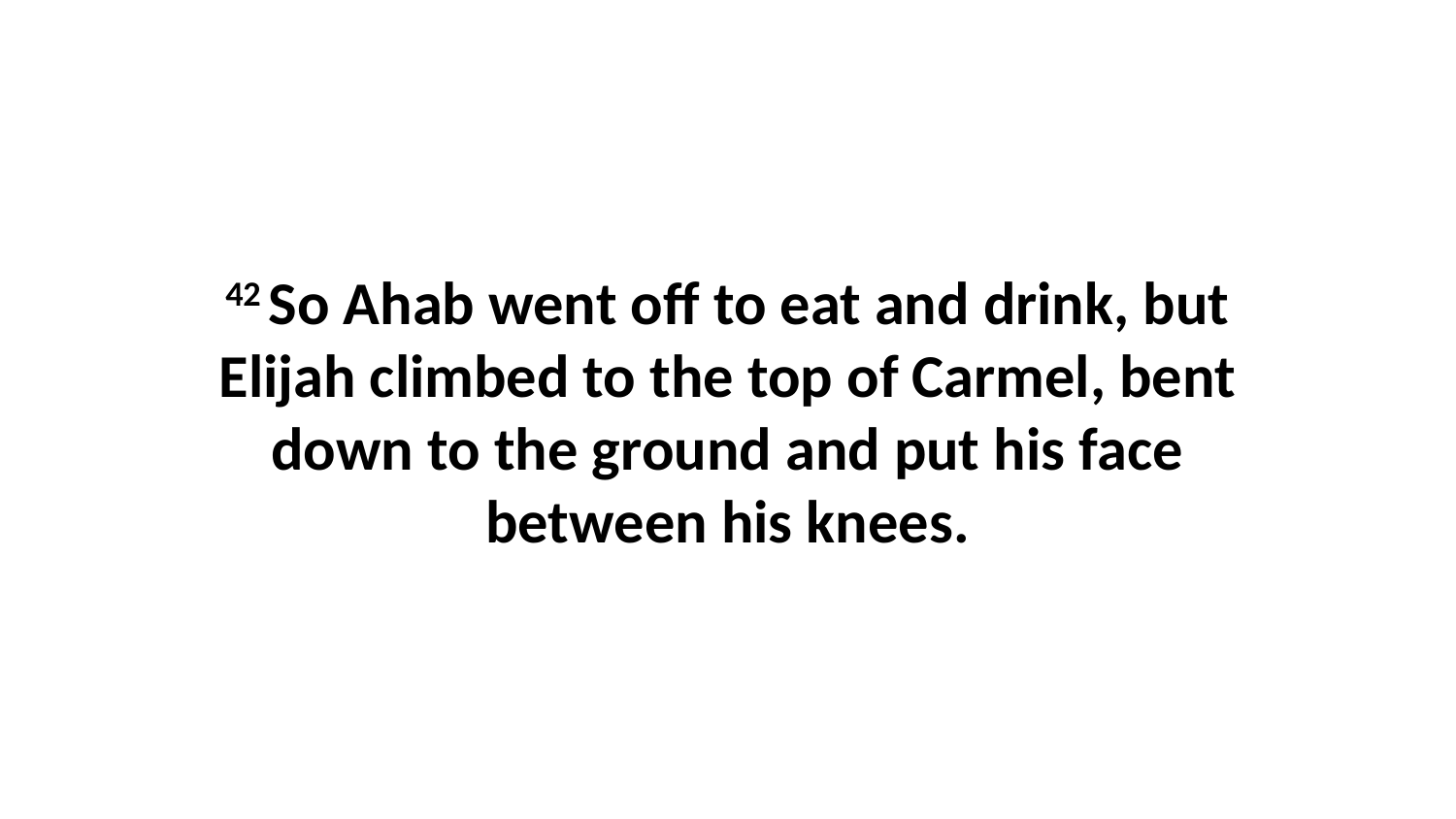

42 So Ahab went off to eat and drink, but Elijah climbed to the top of Carmel, bent down to the ground and put his face between his knees.